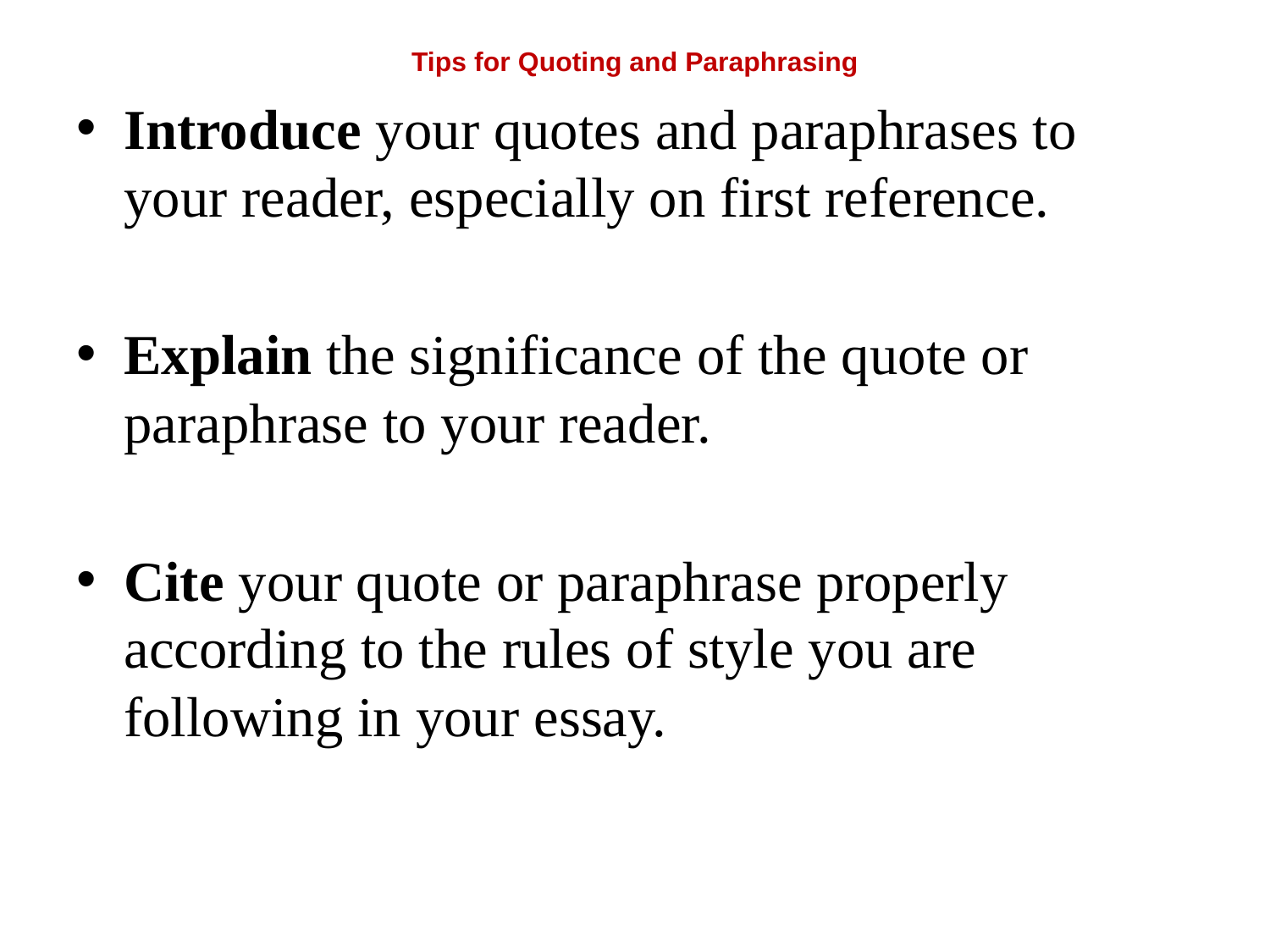

# Tips for Quoting and Paraphrasing
Introduce your quotes and paraphrases to your reader, especially on first reference.

Explain the significance of the quote or paraphrase to your reader.

Cite your quote or paraphrase properly according to the rules of style you are following in your essay.